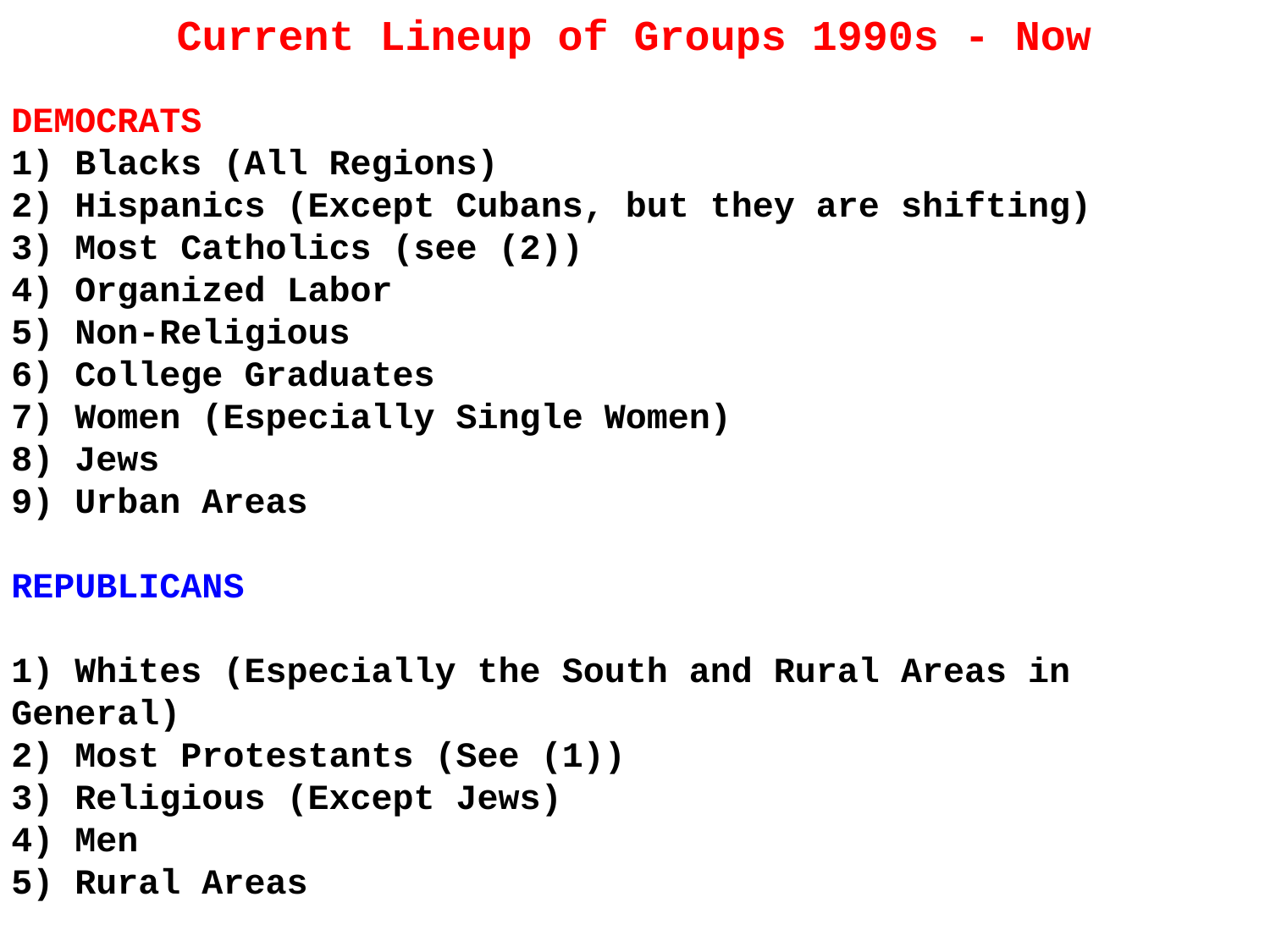

Current Lineup of Groups 1990s - Now

DEMOCRATS
1) Blacks (All Regions)
2) Hispanics (Except Cubans, but they are shifting)
3) Most Catholics (see (2))
4) Organized Labor
5) Non-Religious
6) College Graduates
7) Women (Especially Single Women)
8) Jews
9) Urban Areas

REPUBLICANS

1) Whites (Especially the South and Rural Areas in General)
2) Most Protestants (See (1))
3) Religious (Except Jews)
4) Men
5) Rural Areas